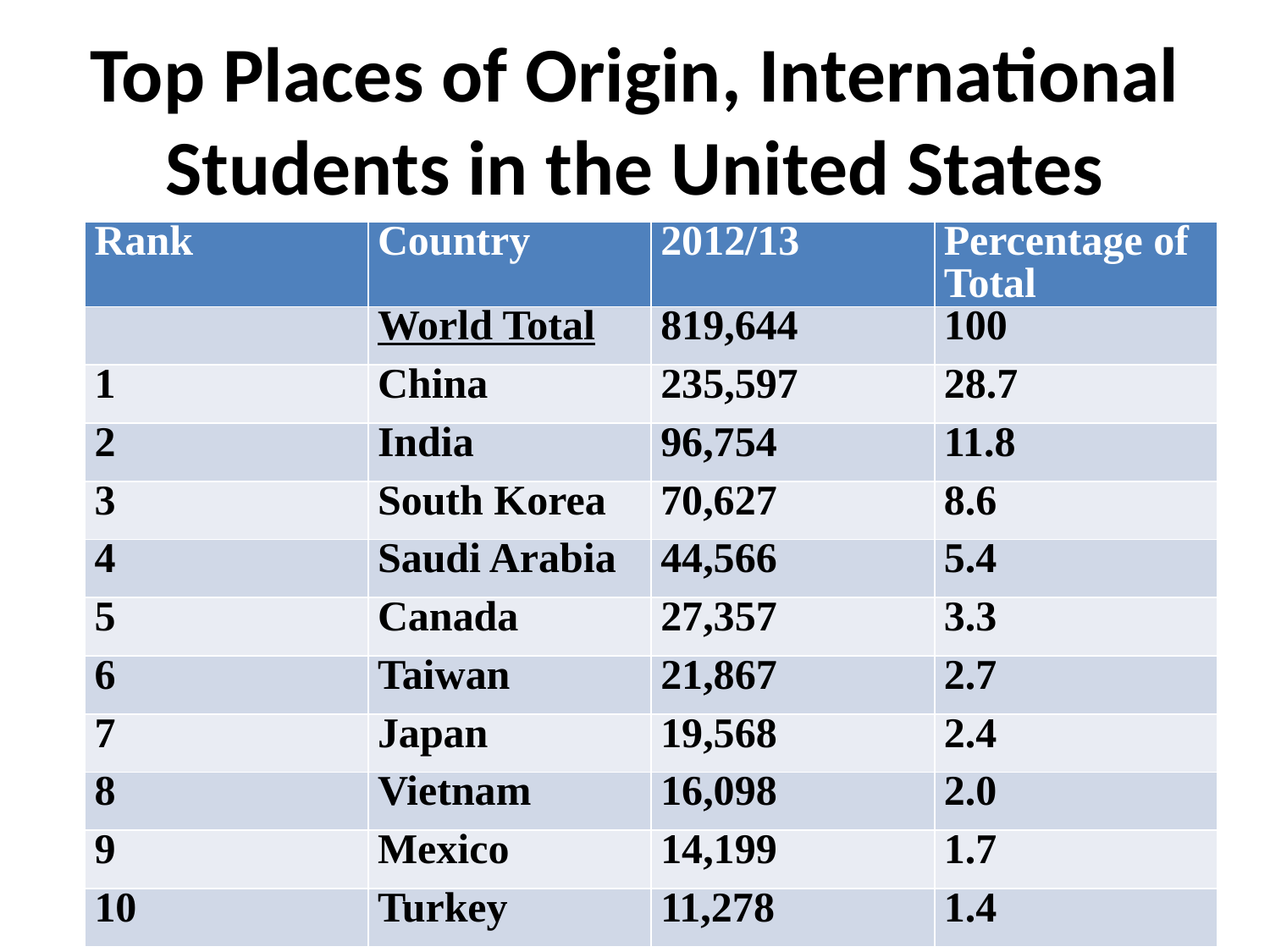

# Top Places of Origin, International Students in the United States
| Rank | Country | 2012/13 | Percentage of Total |
| --- | --- | --- | --- |
|  | World Total | 819,644 | 100 |
| 1 | China | 235,597 | 28.7 |
| 2 | India | 96,754 | 11.8 |
| 3 | South Korea | 70,627 | 8.6 |
| 4 | Saudi Arabia | 44,566 | 5.4 |
| 5 | Canada | 27,357 | 3.3 |
| 6 | Taiwan | 21,867 | 2.7 |
| 7 | Japan | 19,568 | 2.4 |
| 8 | Vietnam | 16,098 | 2.0 |
| 9 | Mexico | 14,199 | 1.7 |
| 10 | Turkey | 11,278 | 1.4 |